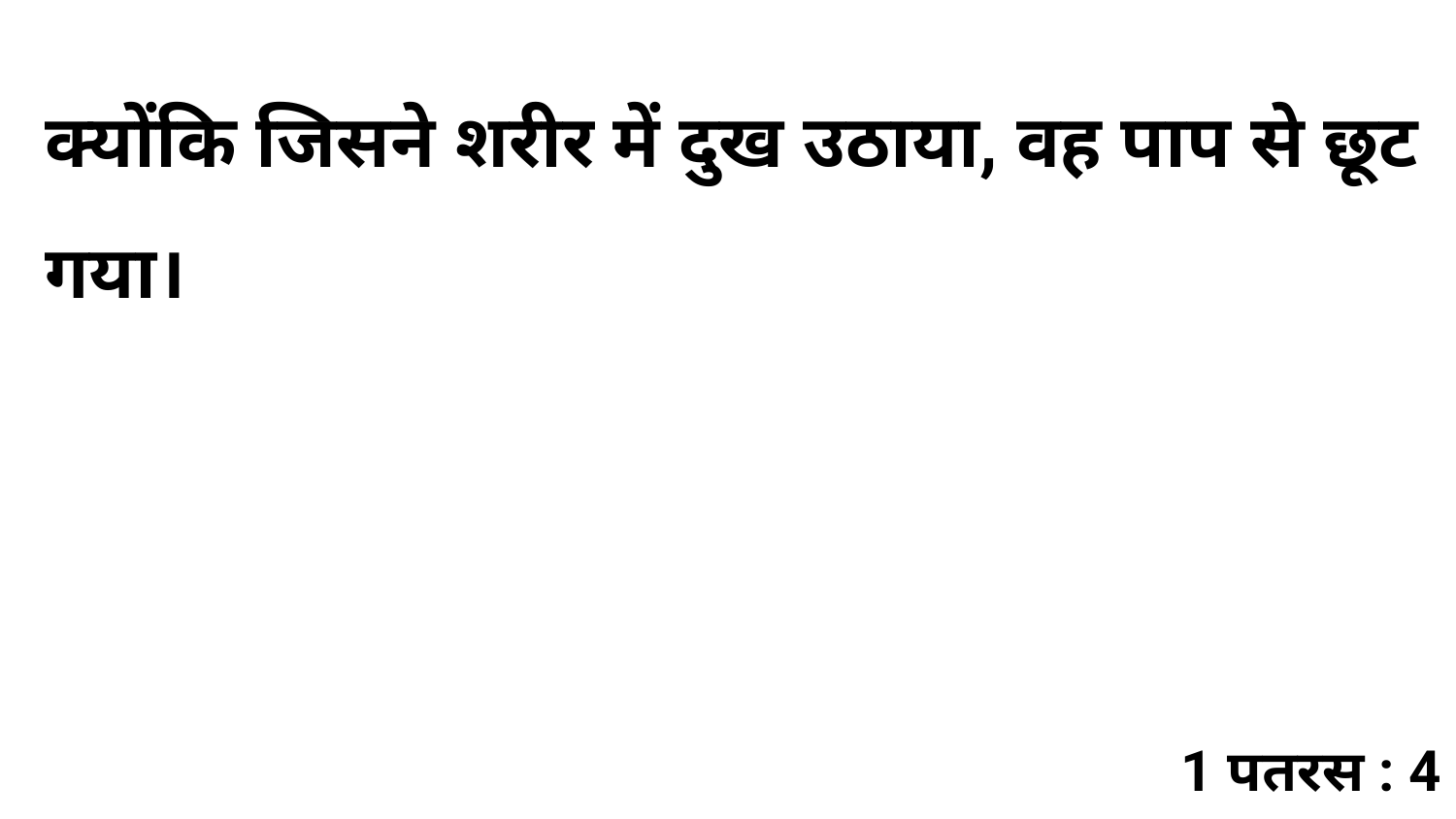

क्योंकि जिसने शरीर में दुख उठाया, वह पाप से छूट गया।
1 पतरस : 4